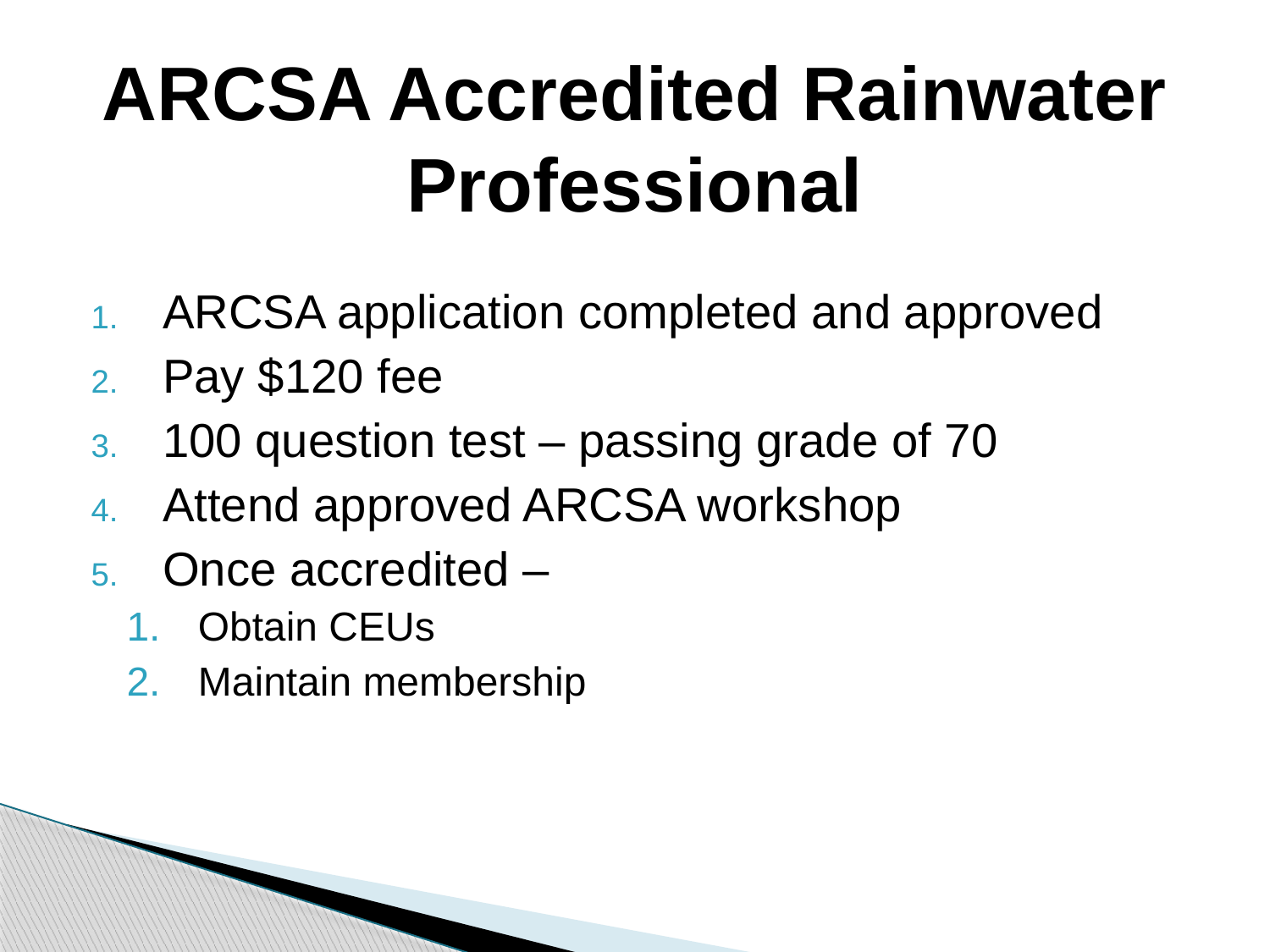

# ARCSA Accredited Rainwater Professional
ARCSA application completed and approved
Pay $120 fee
100 question test – passing grade of 70
Attend approved ARCSA workshop
Once accredited –
Obtain CEUs
Maintain membership